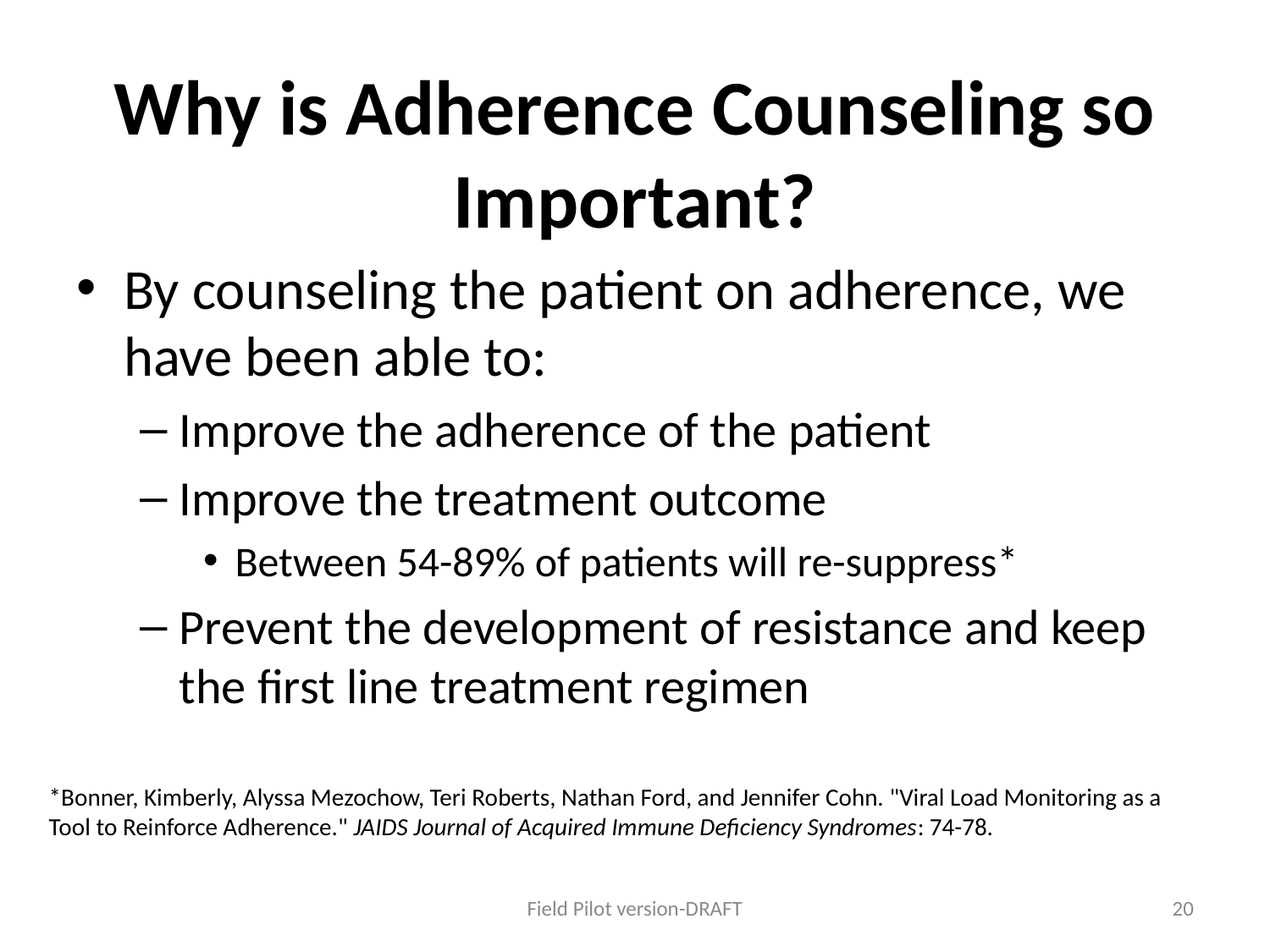

# Why is Adherence Counseling so Important?
By counseling the patient on adherence, we have been able to:
Improve the adherence of the patient
Improve the treatment outcome
Between 54-89% of patients will re-suppress*
Prevent the development of resistance and keep the first line treatment regimen

*Bonner, Kimberly, Alyssa Mezochow, Teri Roberts, Nathan Ford, and Jennifer Cohn. "Viral Load Monitoring as a Tool to Reinforce Adherence." JAIDS Journal of Acquired Immune Deficiency Syndromes: 74-78.
Field Pilot version-DRAFT
20